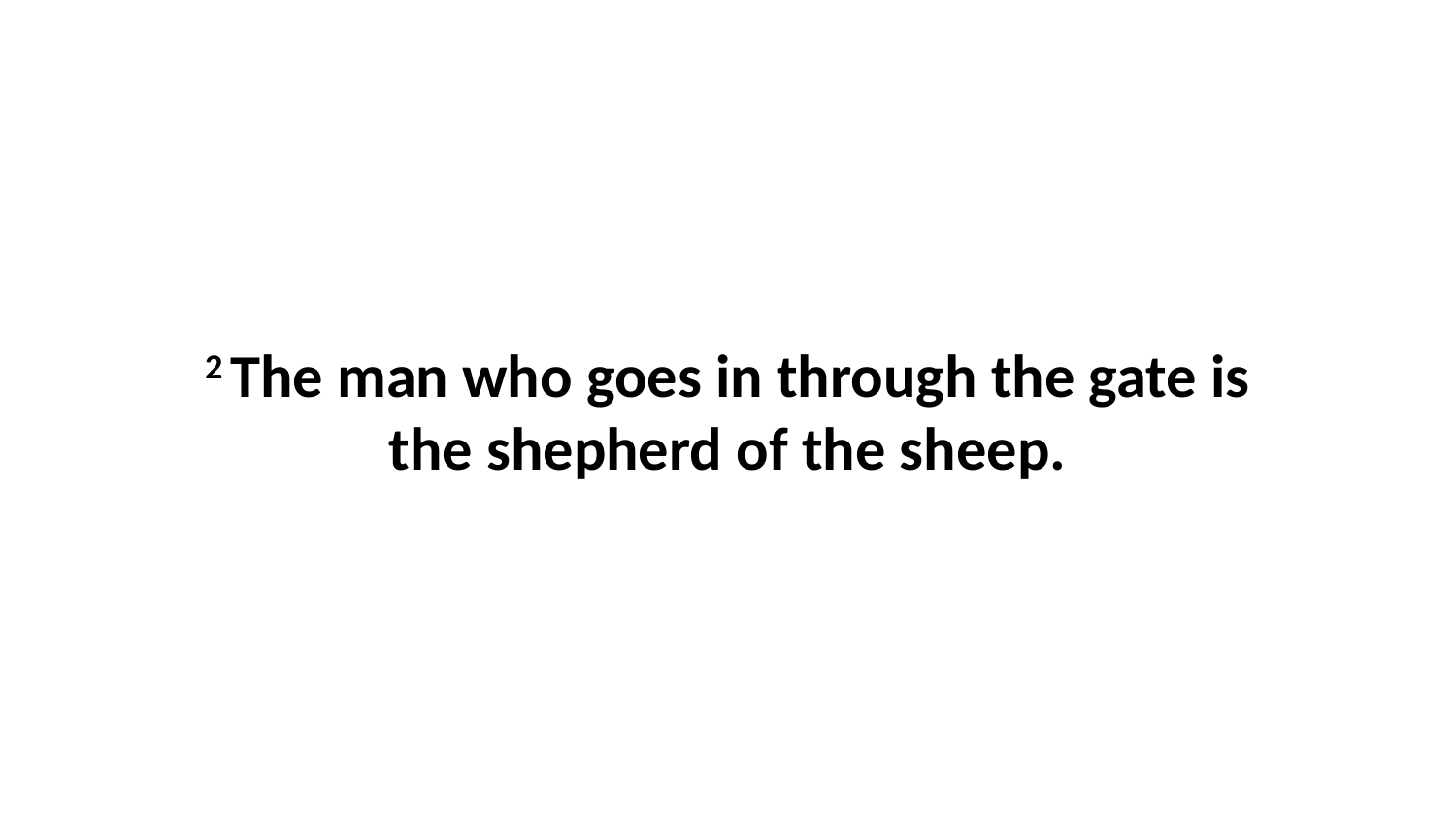

2 The man who goes in through the gate is the shepherd of the sheep.